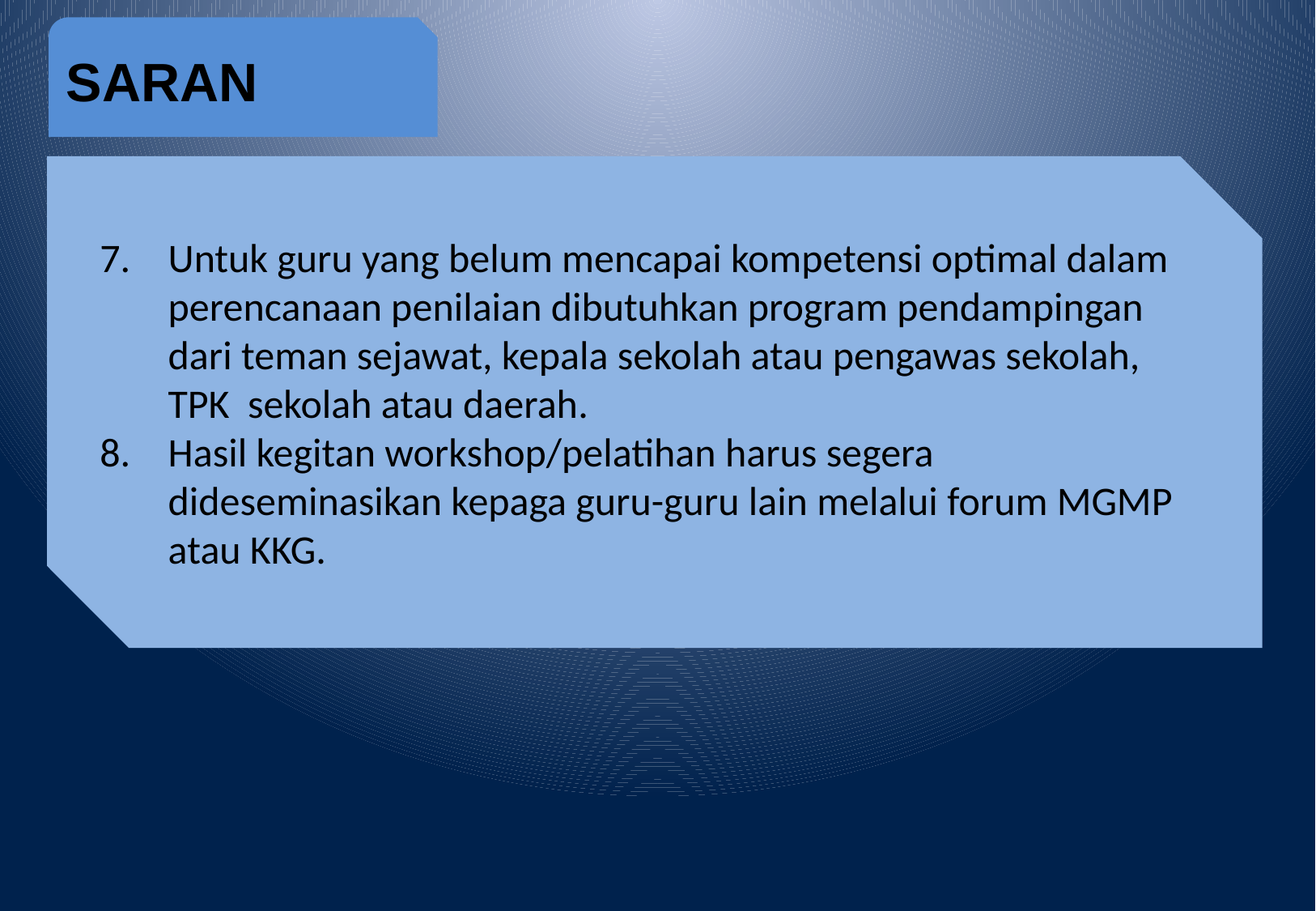

SARAN
Untuk guru yang belum mencapai kompetensi optimal dalam perencanaan penilaian dibutuhkan program pendampingan dari teman sejawat, kepala sekolah atau pengawas sekolah, TPK  sekolah atau daerah.
Hasil kegitan workshop/pelatihan harus segera dideseminasikan kepaga guru-guru lain melalui forum MGMP atau KKG.